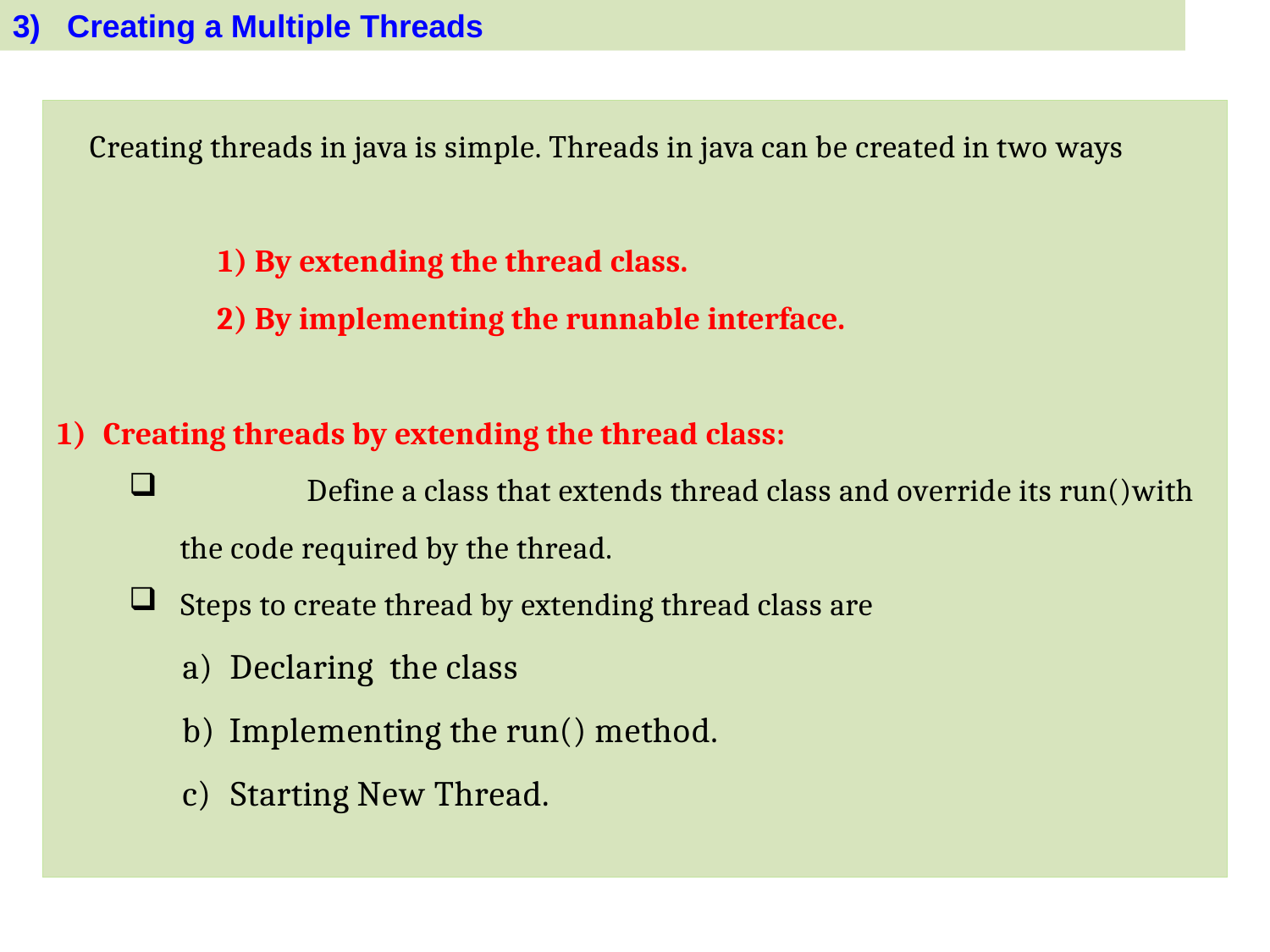

3)   Creating a Multiple Threads
Creating threads in java is simple. Threads in java can be created in two ways
	1) By extending the thread class.
2) By implementing the runnable interface.

Creating threads by extending the thread class:
	Define a class that extends thread class and override its run()with the code required by the thread.
Steps to create thread by extending thread class are
Declaring  the class
Implementing the run() method.
Starting New Thread.